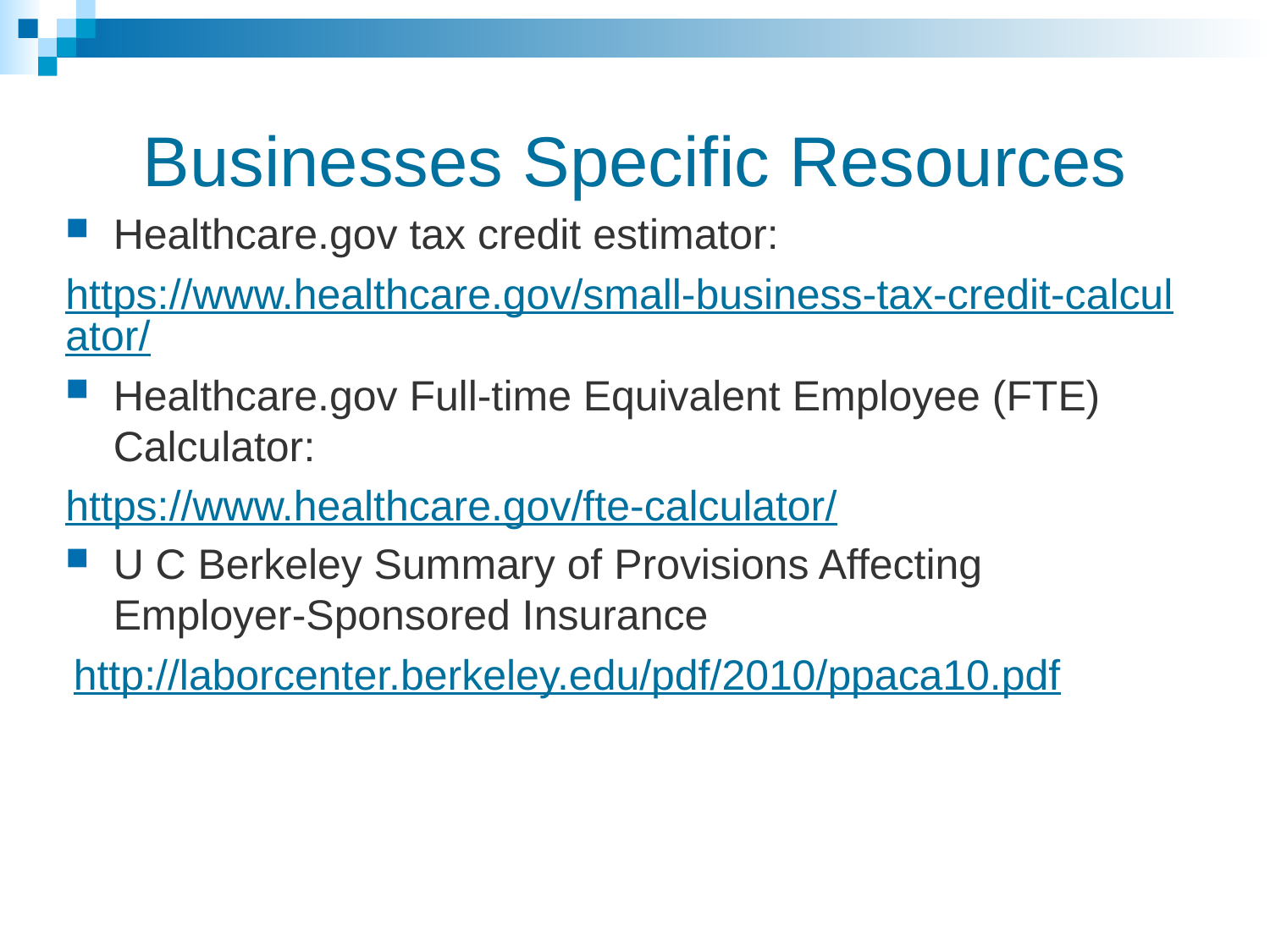

# Businesses Specific Resources
Healthcare.gov tax credit estimator:
https://www.healthcare.gov/small-business-tax-credit-calculator/
Healthcare.gov Full-time Equivalent Employee (FTE) Calculator:
https://www.healthcare.gov/fte-calculator/
U C Berkeley Summary of Provisions Affecting Employer-Sponsored Insurance
http://laborcenter.berkeley.edu/pdf/2010/ppaca10.pdf